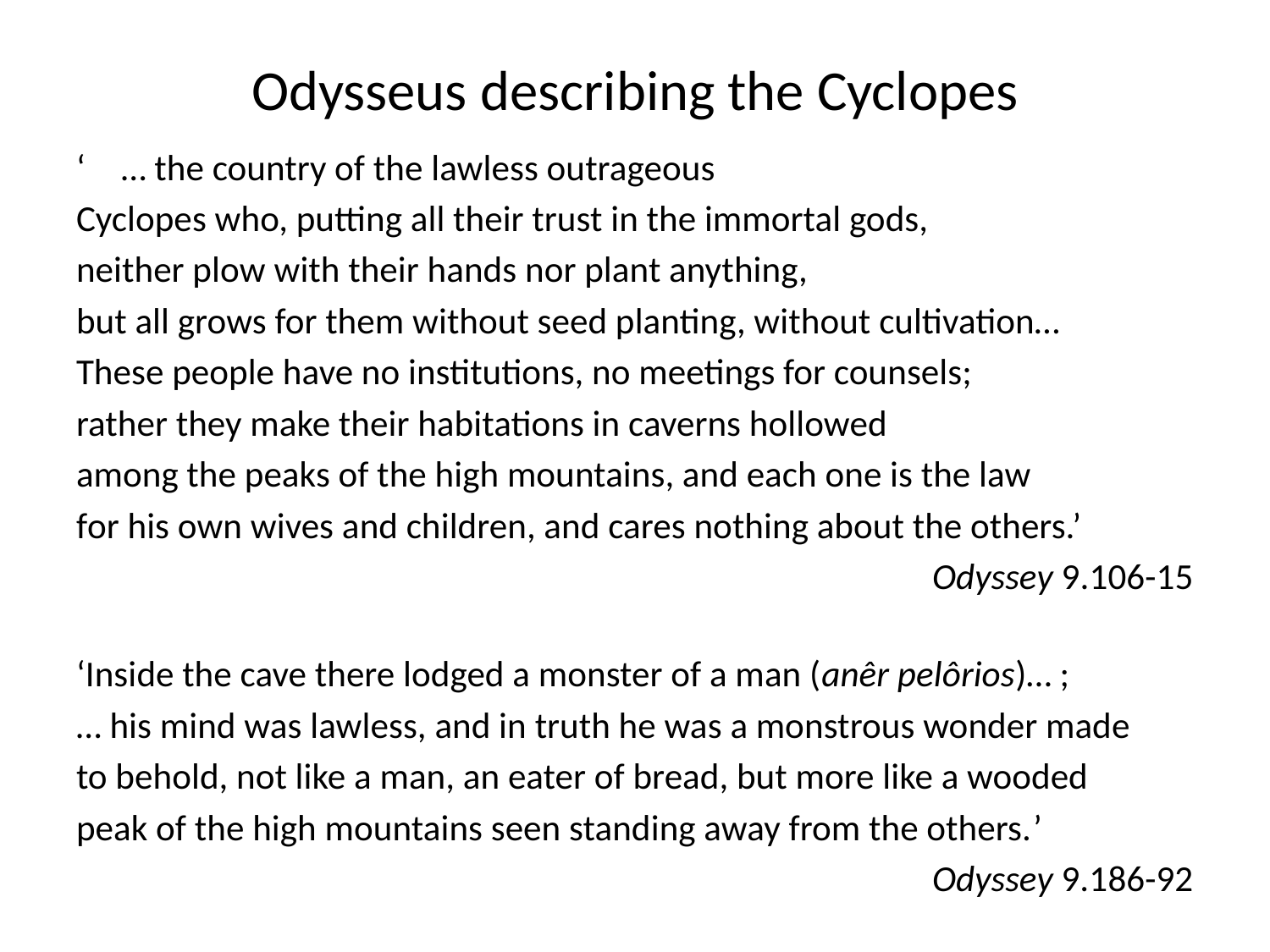

# Odysseus describing the Cyclopes
‘					… the country of the lawless outrageous
Cyclopes who, putting all their trust in the immortal gods,
neither plow with their hands nor plant anything,
but all grows for them without seed planting, without cultivation…
These people have no institutions, no meetings for counsels;
rather they make their habitations in caverns hollowed
among the peaks of the high mountains, and each one is the law
for his own wives and children, and cares nothing about the others.’
Odyssey 9.106-15

‘Inside the cave there lodged a monster of a man (anêr pelôrios)… ;
… his mind was lawless, and in truth he was a monstrous wonder made
to behold, not like a man, an eater of bread, but more like a wooded
peak of the high mountains seen standing away from the others.’
Odyssey 9.186-92